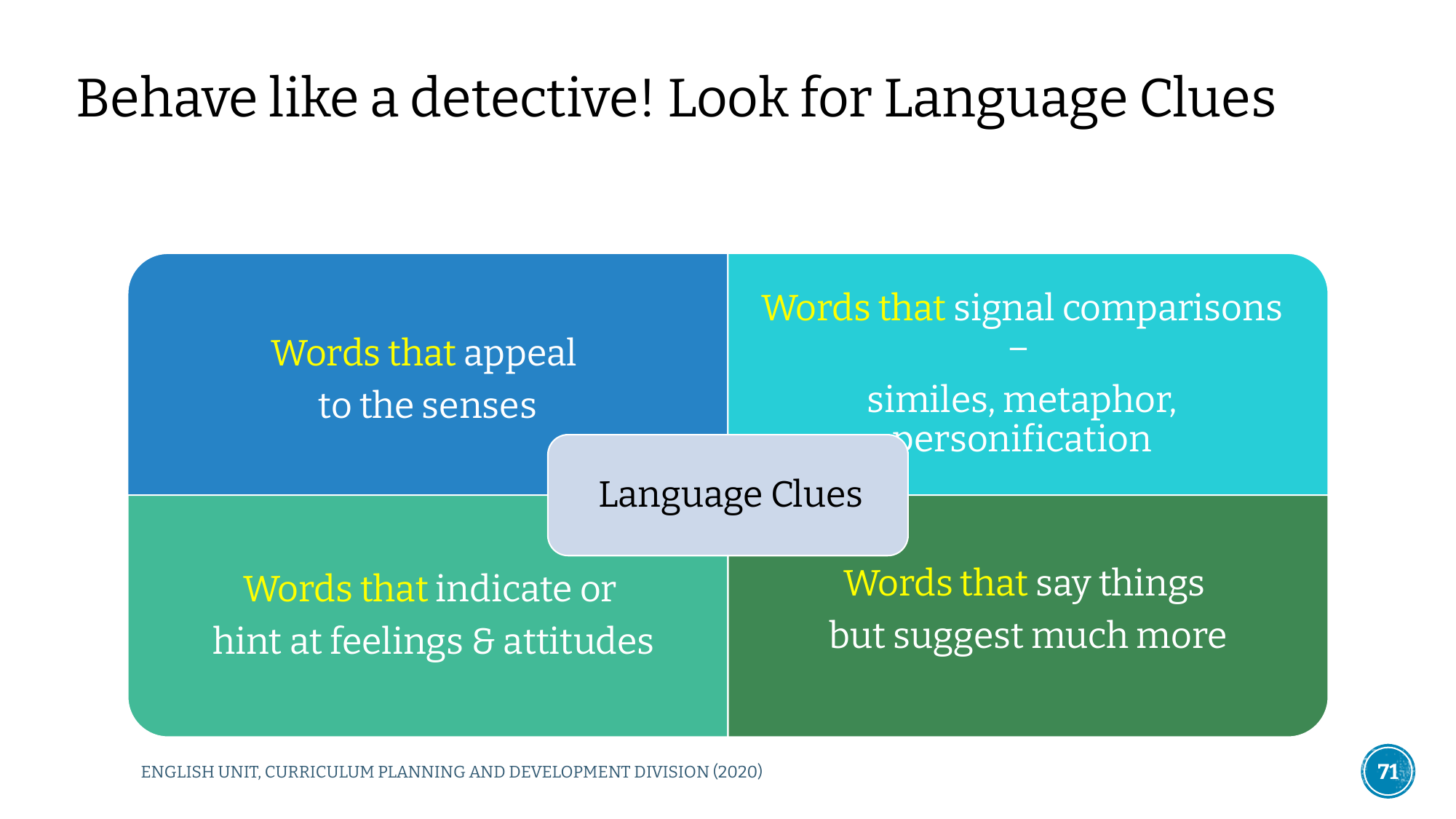

# Behave like a detective! Look for Language Clues
Words that appeal
to the senses
Words that signal comparisons –
similes, metaphor, personification
Words that indicate or
hint at feelings & attitudes
Words that say things
but suggest much more
Language Clues
ENGLISH UNIT, CURRICULUM PLANNING AND DEVELOPMENT DIVISION (2020)
71